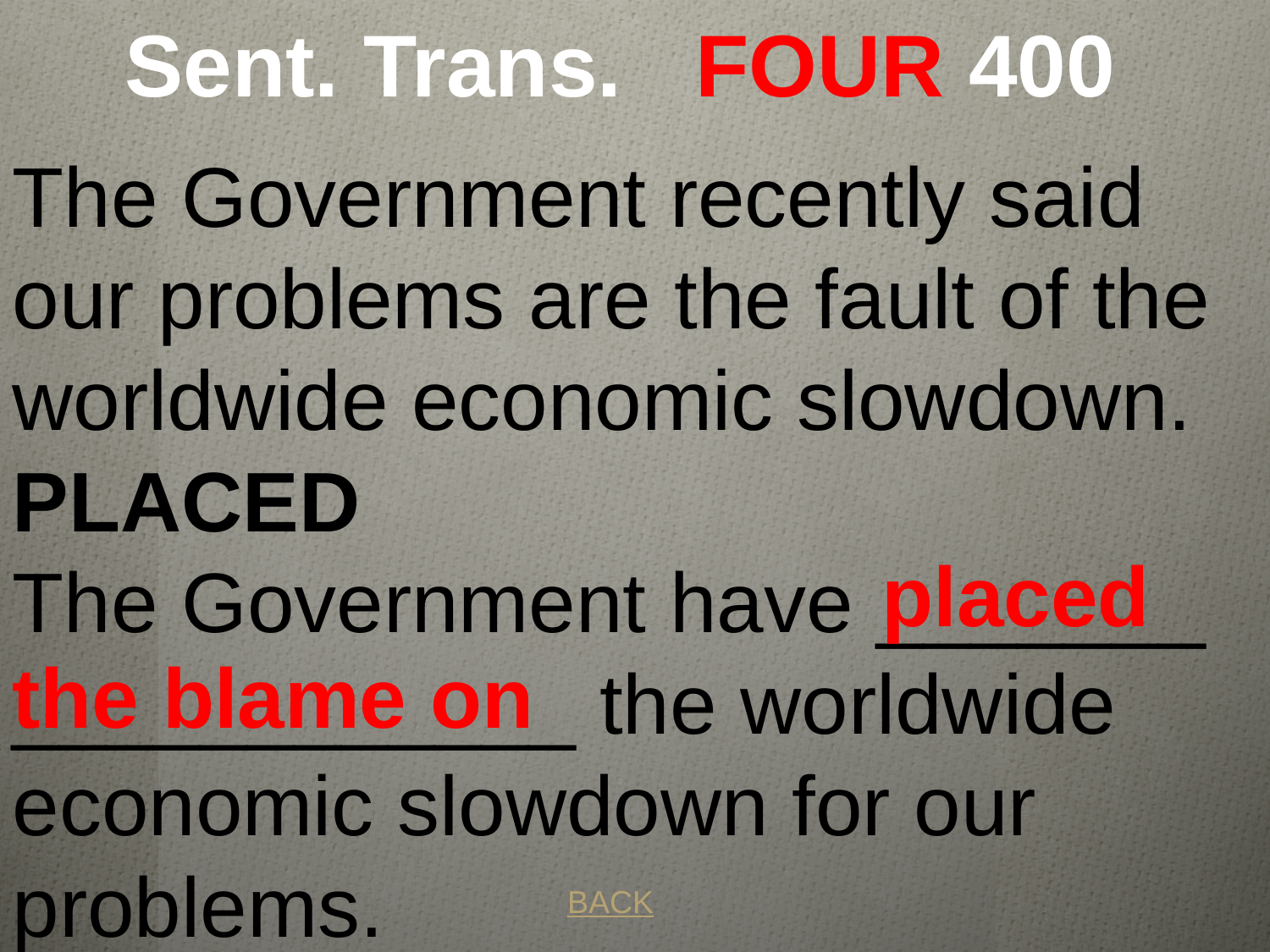

# Sent. Trans.   FOUR 400
The Government recently said our problems are the fault of the worldwide economic slowdown.
PLACED
The Government have _______  ____________ the worldwide economic slowdown for our problems.
                                     placed  the blame on
BACK